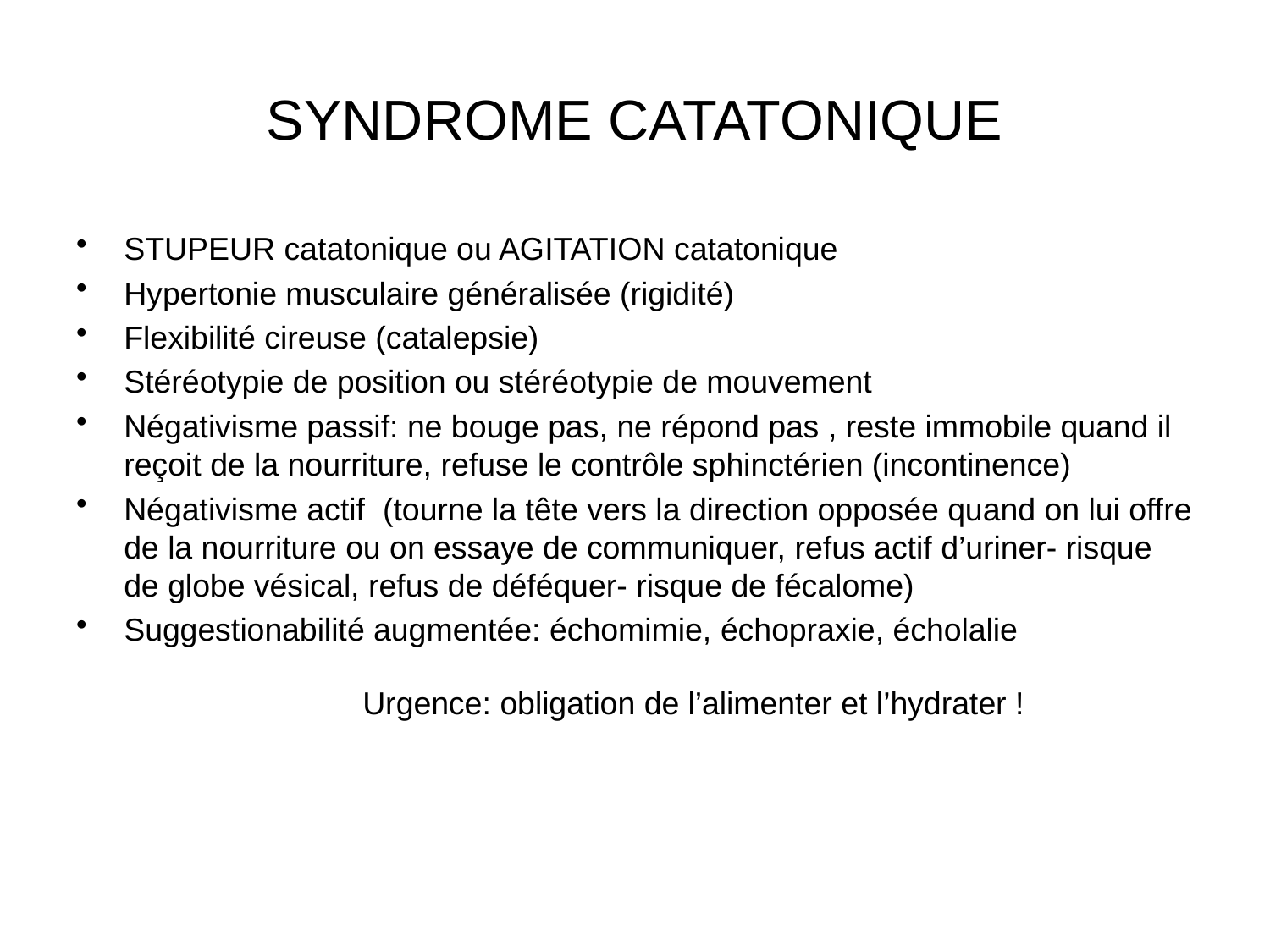

# SYNDROME CATATONIQUE
STUPEUR catatonique ou AGITATION catatonique
Hypertonie musculaire généralisée (rigidité)
Flexibilité cireuse (catalepsie)
Stéréotypie de position ou stéréotypie de mouvement
Négativisme passif: ne bouge pas, ne répond pas , reste immobile quand il reçoit de la nourriture, refuse le contrôle sphinctérien (incontinence)
Négativisme actif  (tourne la tête vers la direction opposée quand on lui offre de la nourriture ou on essaye de communiquer, refus actif d’uriner- risque de globe vésical, refus de déféquer- risque de fécalome)
Suggestionabilité augmentée: échomimie, échopraxie, écholalie

Urgence: obligation de l’alimenter et l’hydrater !